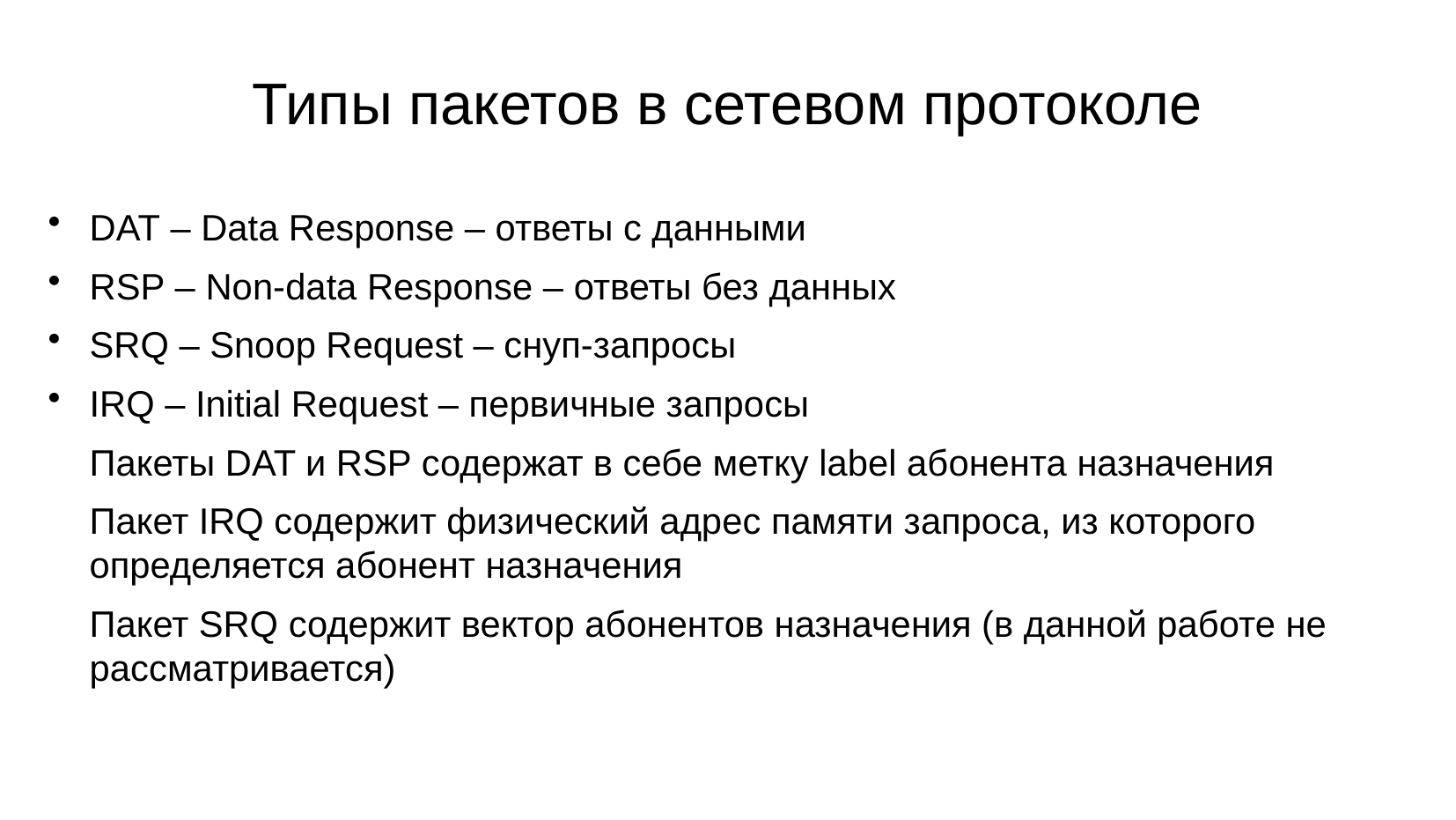

# Типы пакетов в сетевом протоколе

DAT – Data Response – ответы с данными
RSP – Non-data Response – ответы без данных
SRQ – Snoop Request – снуп-запросы
IRQ – Initial Request – первичные запросы
	Пакеты DAT и RSP содержат в себе метку label абонента назначения
	Пакет IRQ содержит физический адрес памяти запроса, из которого определяется абонент назначения
	Пакет SRQ содержит вектор абонентов назначения (в данной работе не рассматривается)